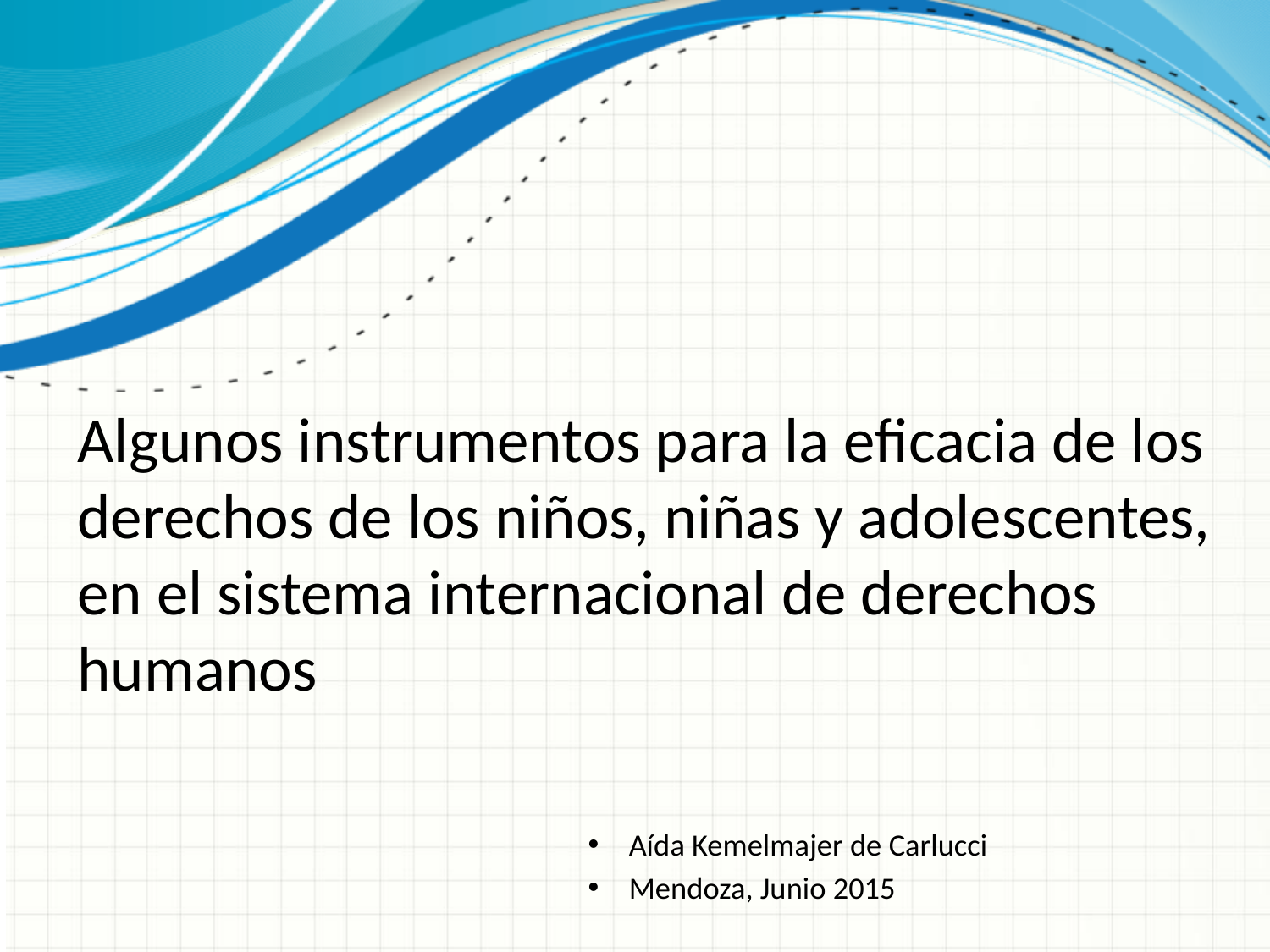

Algunos instrumentos para la eficacia de los derechos de los niños, niñas y adolescentes, en el sistema internacional de derechos humanos
#

Aída Kemelmajer de Carlucci
Mendoza, Junio 2015